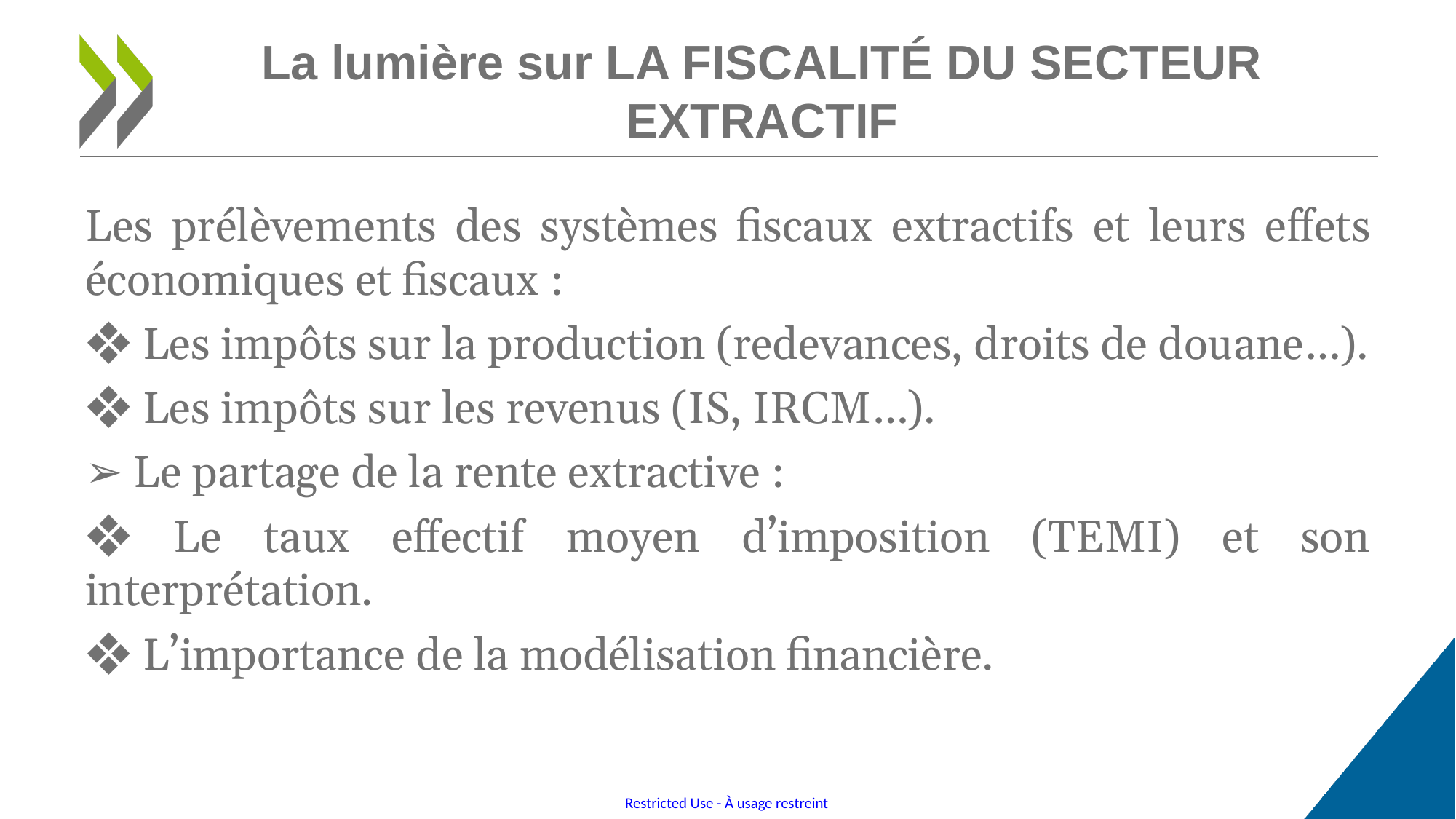

# La lumière sur LA FISCALITÉ DU SECTEUR EXTRACTIF
Les prélèvements des systèmes fiscaux extractifs et leurs effets économiques et fiscaux :
❖ Les impôts sur la production (redevances, droits de douane…).
❖ Les impôts sur les revenus (IS, IRCM…).
➢ Le partage de la rente extractive :
❖ Le taux effectif moyen d’imposition (TEMI) et son interprétation.
❖ L’importance de la modélisation financière.